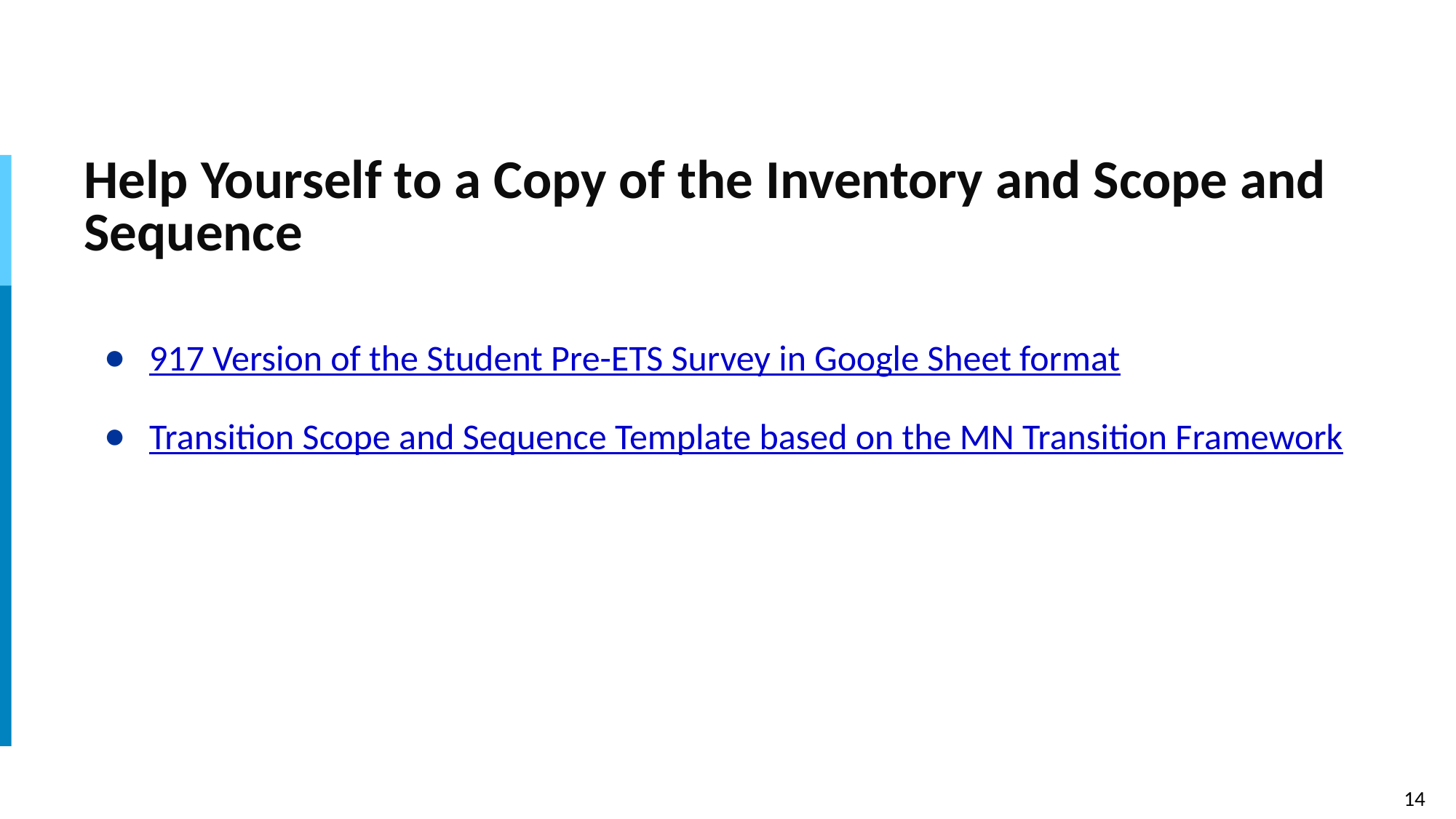

# Help Yourself to a Copy of the Inventory and Scope and Sequence
917 Version of the Student Pre-ETS Survey in Google Sheet format

Transition Scope and Sequence Template based on the MN Transition Framework